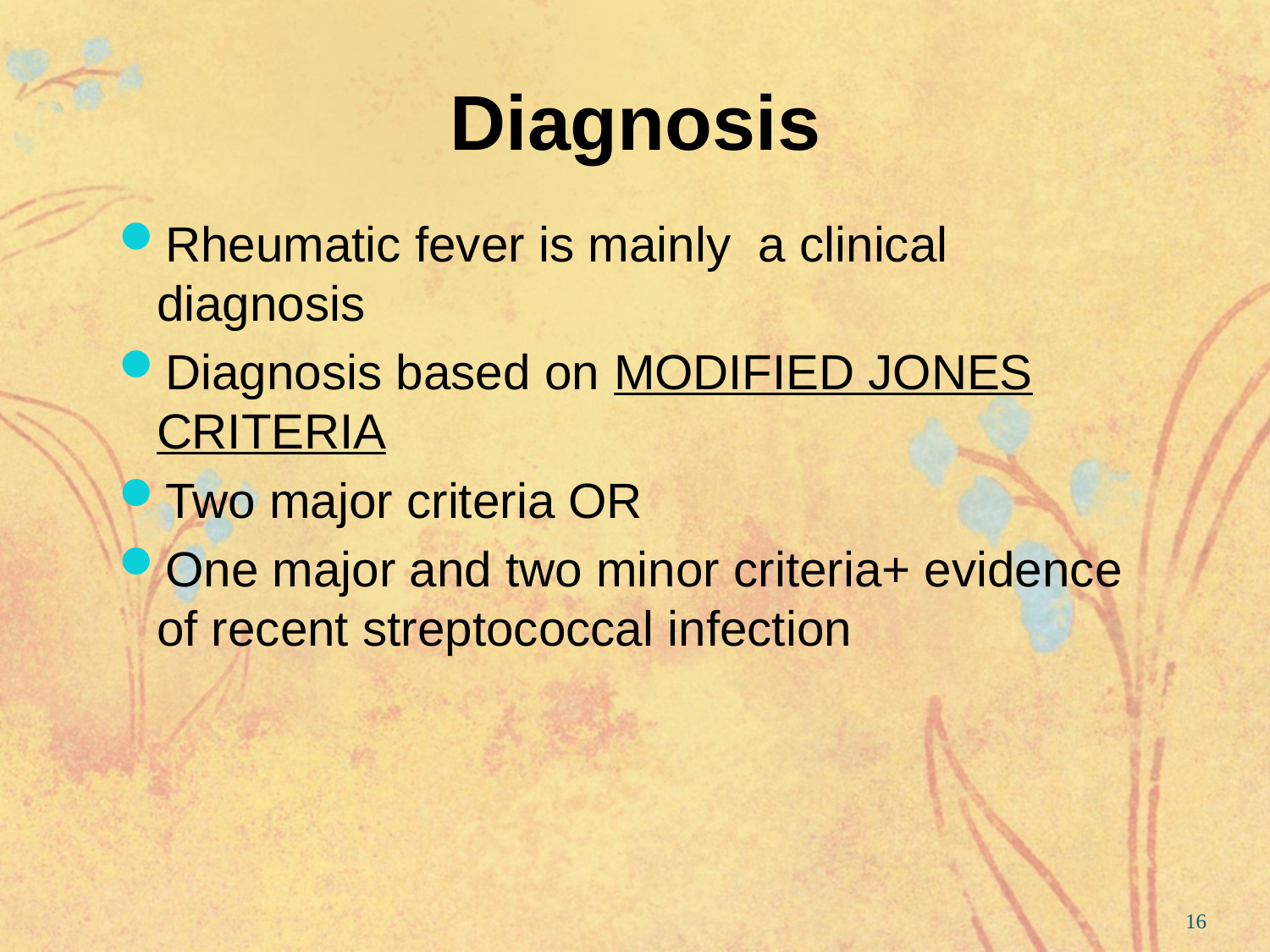

# Diagnosis
Rheumatic fever is mainly  a clinical diagnosis
Diagnosis based on MODIFIED JONES CRITERIA
Two major criteria OR
One major and two minor criteria+ evidence of recent streptococcal infection

16